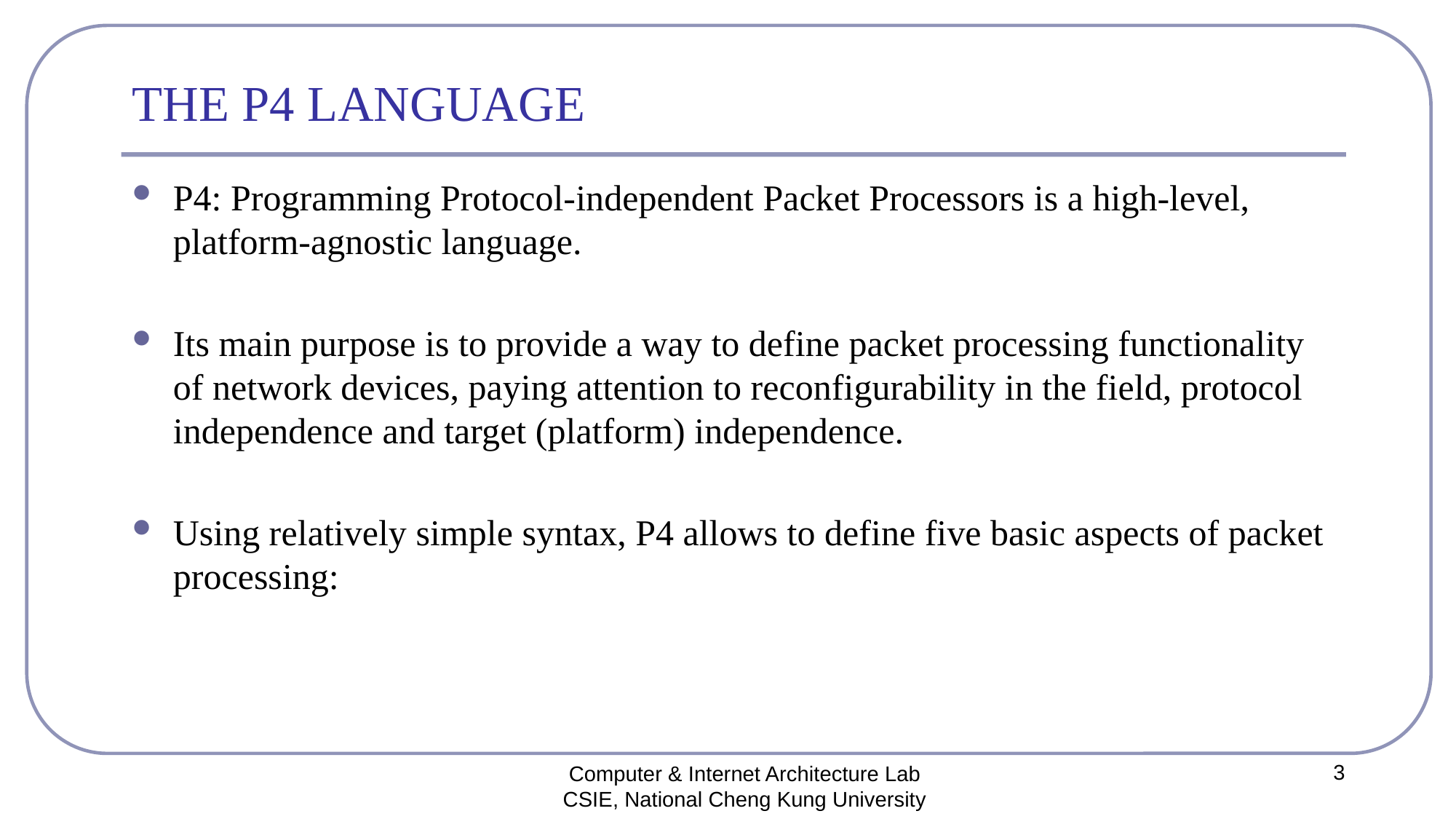

# THE P4 LANGUAGE
P4: Programming Protocol-independent Packet Processors is a high-level, platform-agnostic language.

Its main purpose is to provide a way to define packet processing functionality of network devices, paying attention to reconfigurability in the field, protocol independence and target (platform) independence.

Using relatively simple syntax, P4 allows to define five basic aspects of packet processing:
3
Computer & Internet Architecture Lab
CSIE, National Cheng Kung University